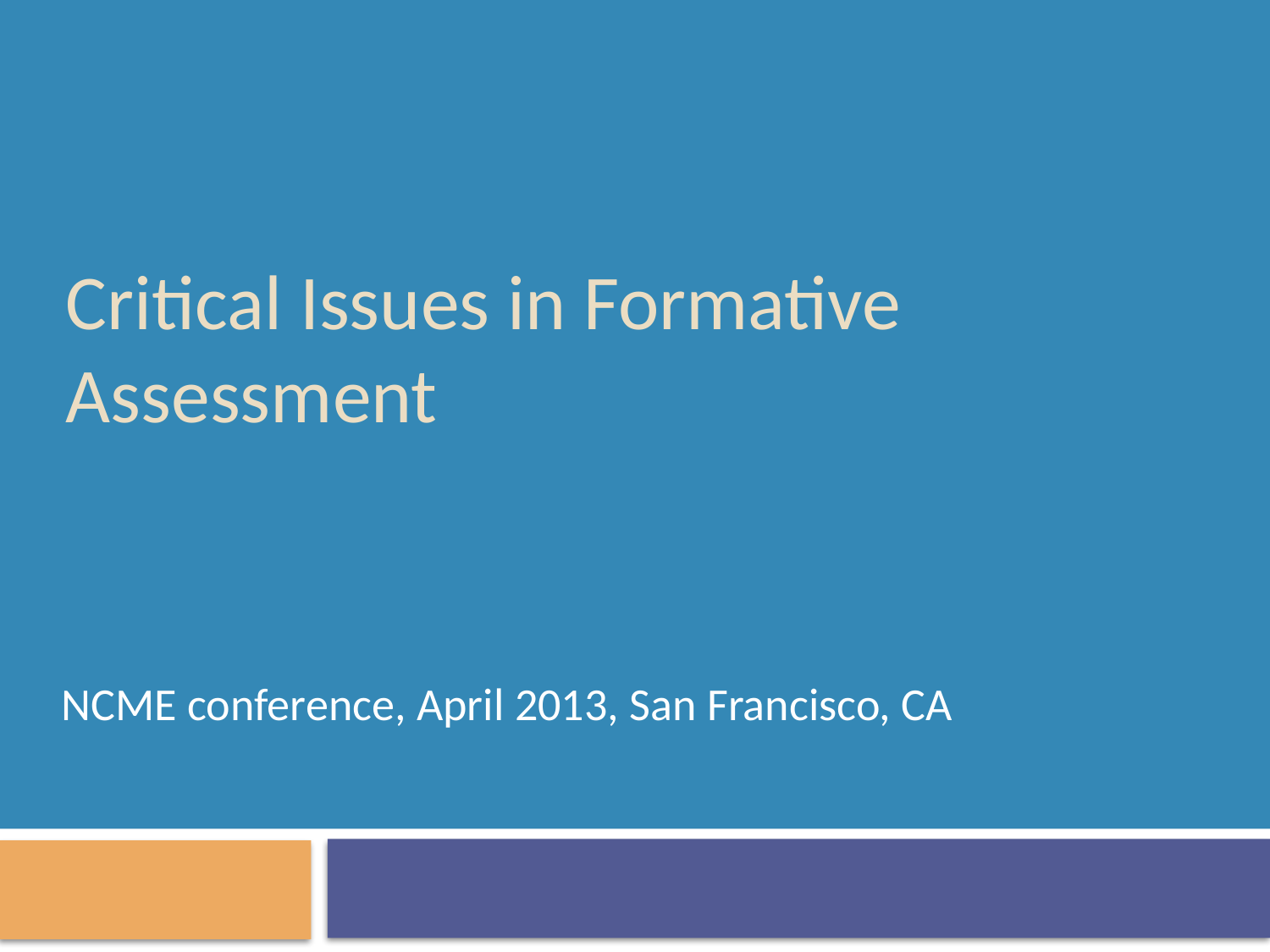

# Critical Issues in Formative Assessment
NCME conference, April 2013, San Francisco, CA